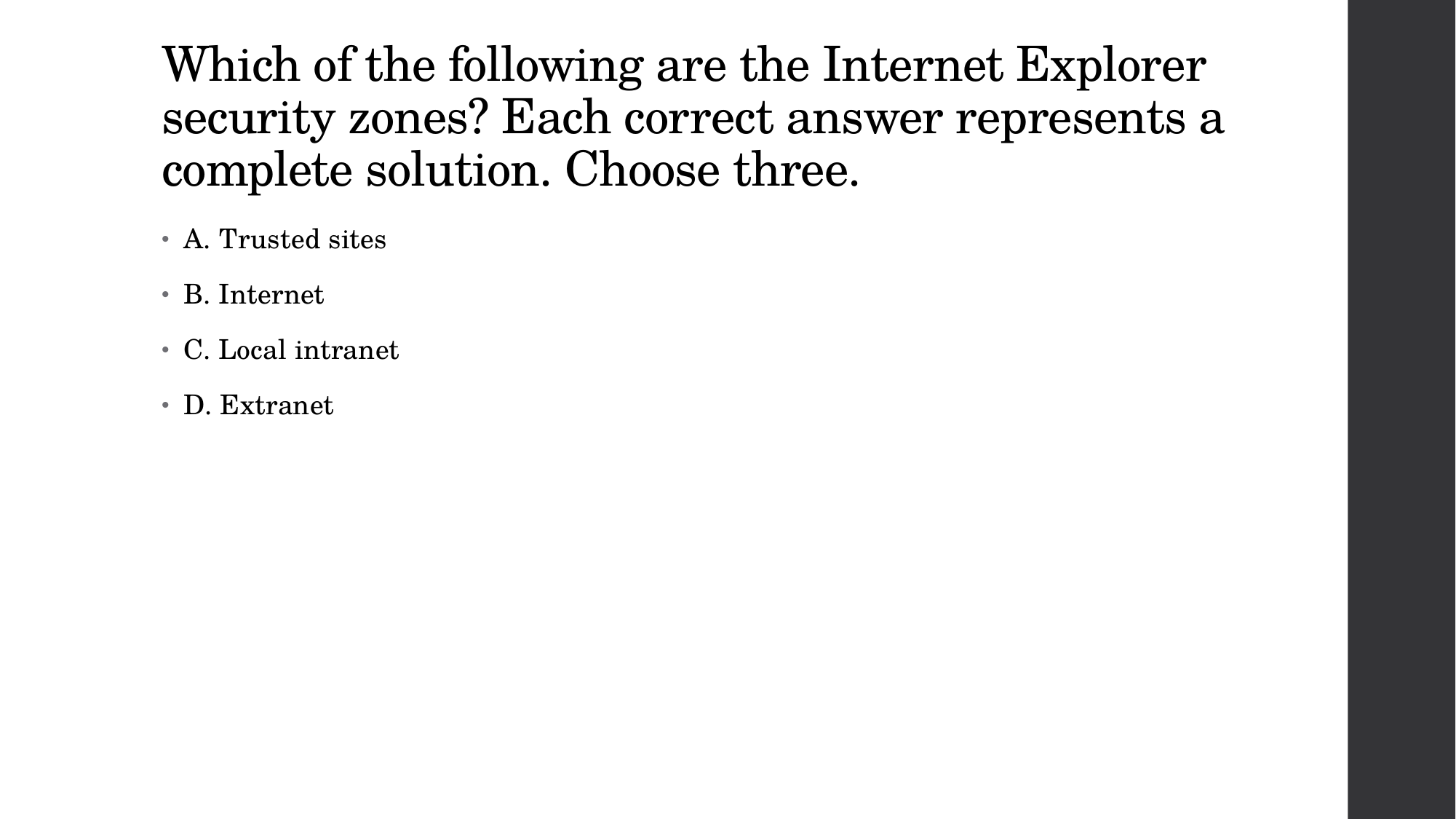

# Which of the following are the Internet Explorer security zones? Each correct answer represents a complete solution. Choose three.
A. Trusted sites
B. Internet
C. Local intranet
D. Extranet